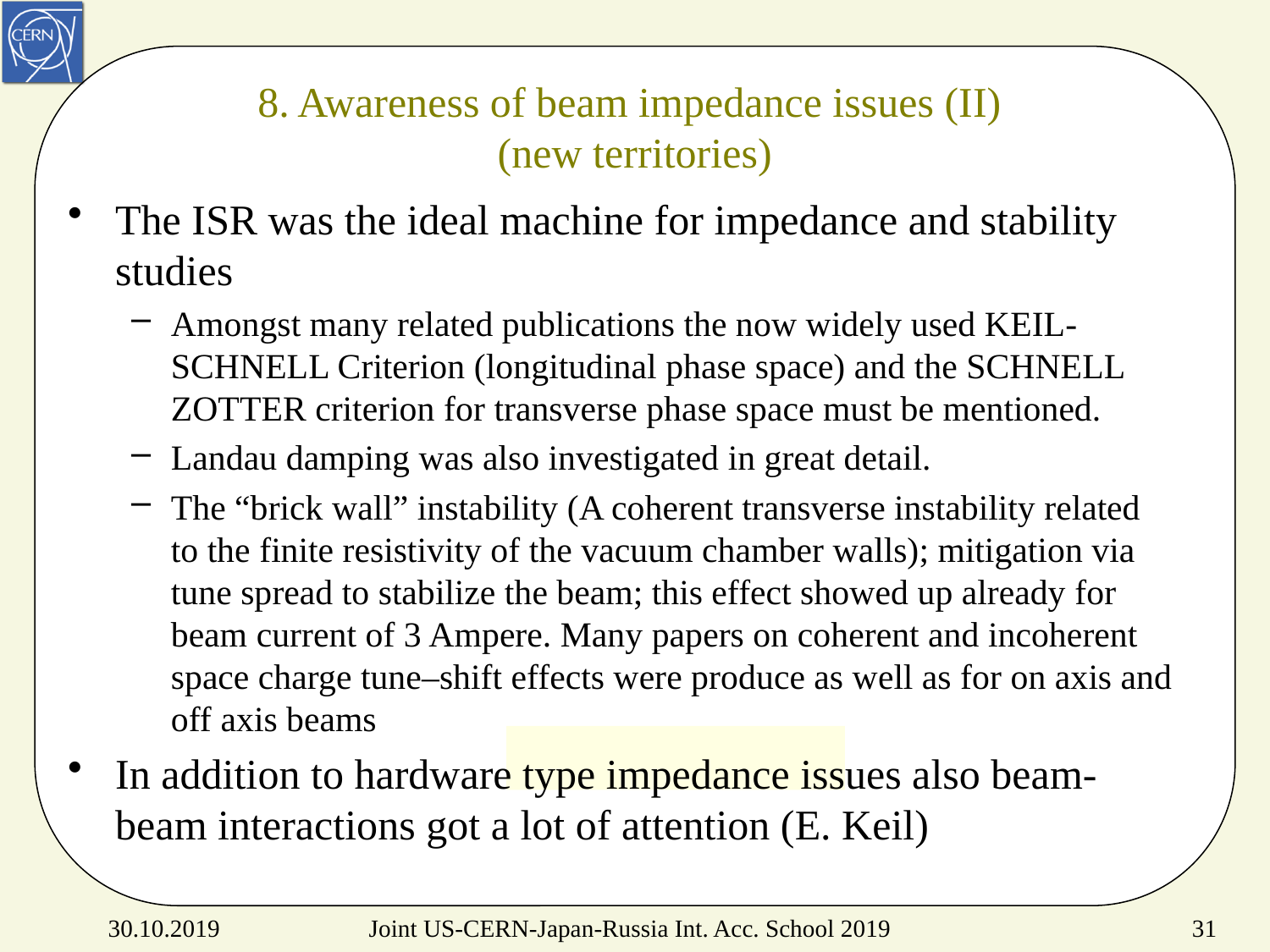

# 8. Awareness of beam impedance issues (II) (new territories)
The ISR was the ideal machine for impedance and stability studies
Amongst many related publications the now widely used KEIL-SCHNELL Criterion (longitudinal phase space) and the SCHNELL ZOTTER criterion for transverse phase space must be mentioned.
Landau damping was also investigated in great detail.
The “brick wall” instability (A coherent transverse instability related to the finite resistivity of the vacuum chamber walls); mitigation via tune spread to stabilize the beam; this effect showed up already for beam current of 3 Ampere. Many papers on coherent and incoherent space charge tune–shift effects were produce as well as for on axis and off axis beams
In addition to hardware type impedance issues also beam-beam interactions got a lot of attention (E. Keil)

Joint US-CERN-Japan-Russia Int. Acc. School 2019
30.10.2019
31